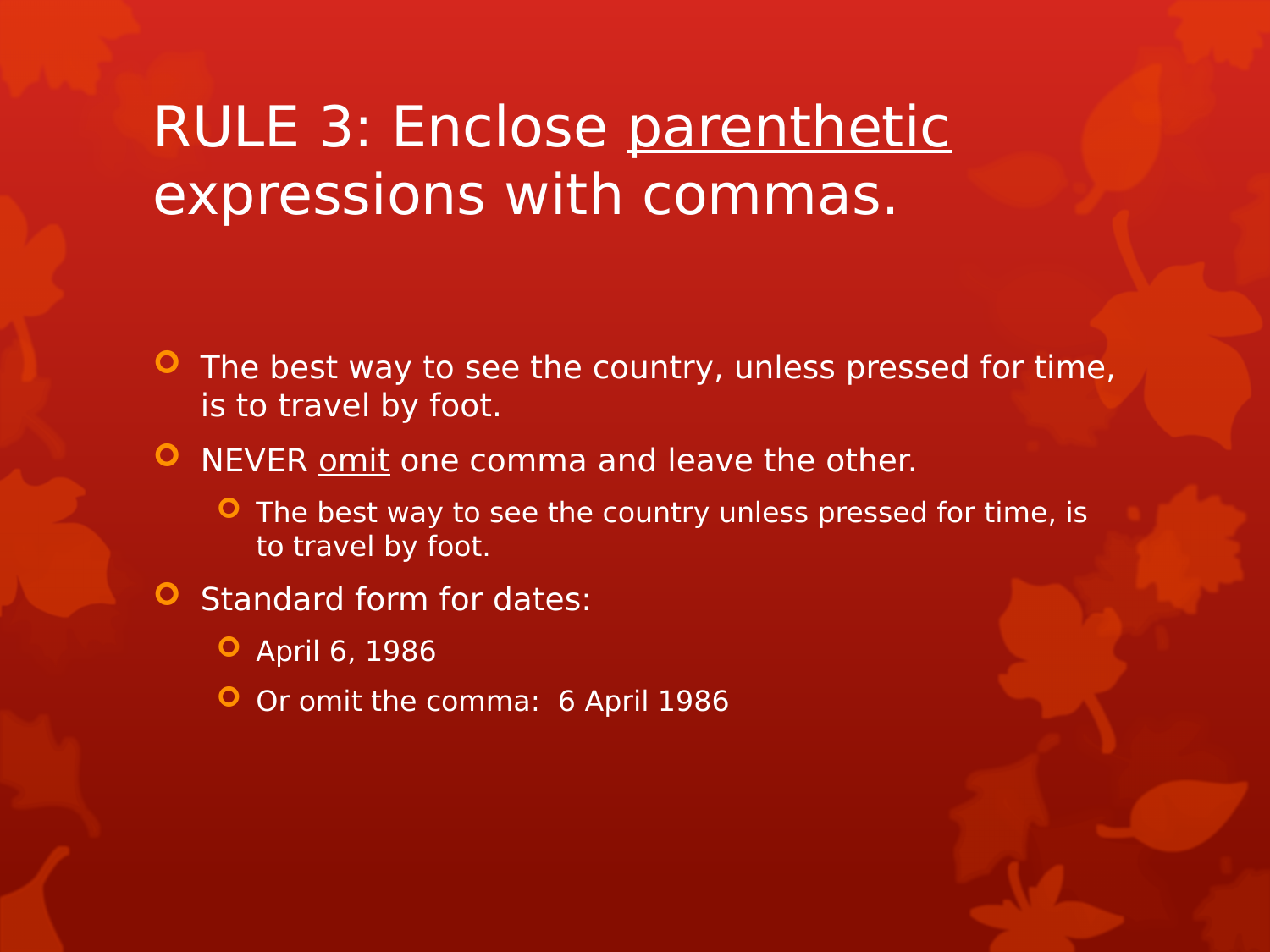

# RULE 3: Enclose parenthetic expressions with commas.
The best way to see the country, unless pressed for time, is to travel by foot.
NEVER omit one comma and leave the other.
The best way to see the country unless pressed for time, is to travel by foot.
Standard form for dates:
April 6, 1986
Or omit the comma:  6 April 1986